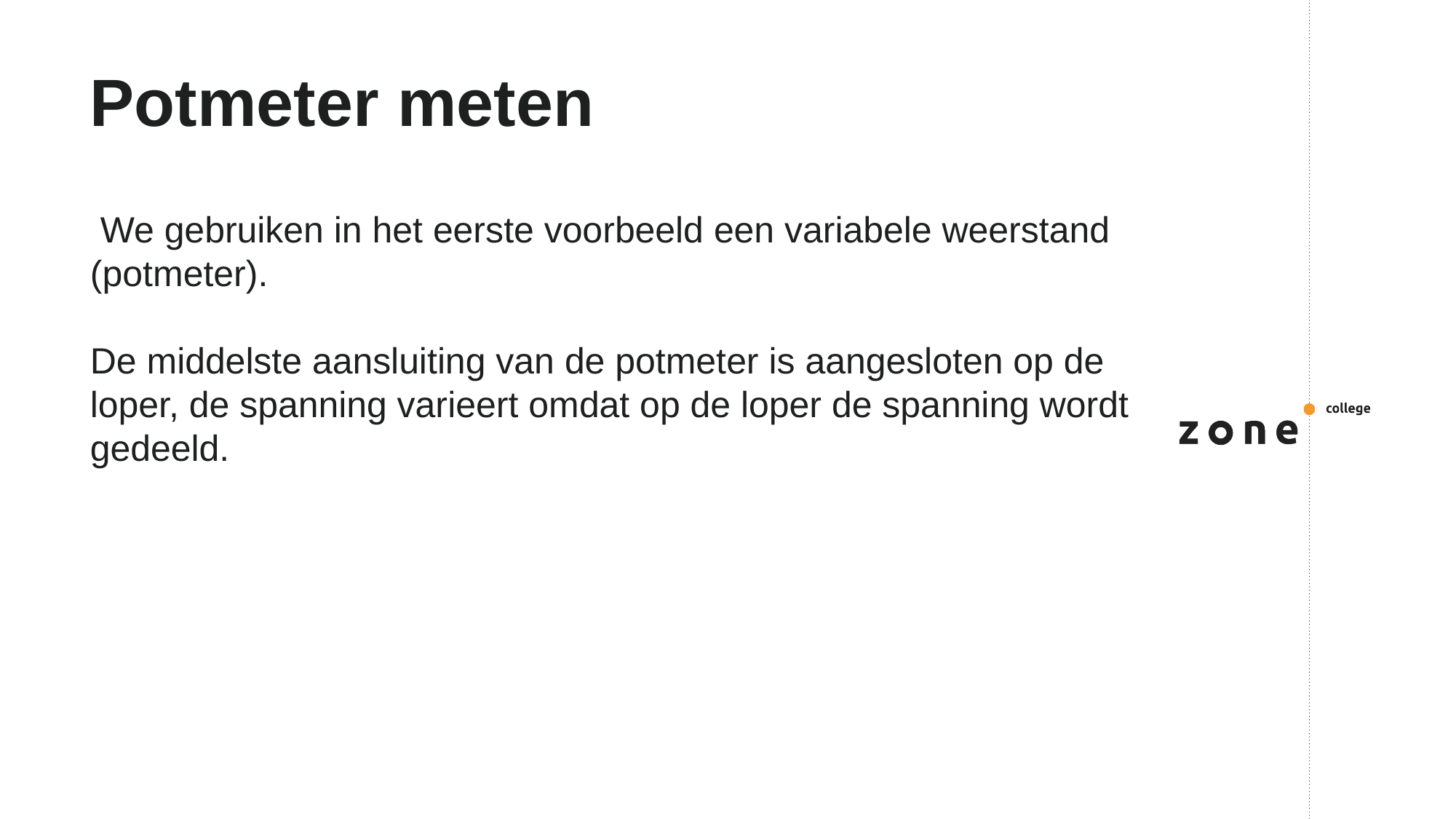

# Potmeter meten
 We gebruiken in het eerste voorbeeld een variabele weerstand (potmeter).

De middelste aansluiting van de potmeter is aangesloten op de loper, de spanning varieert omdat op de loper de spanning wordt gedeeld.